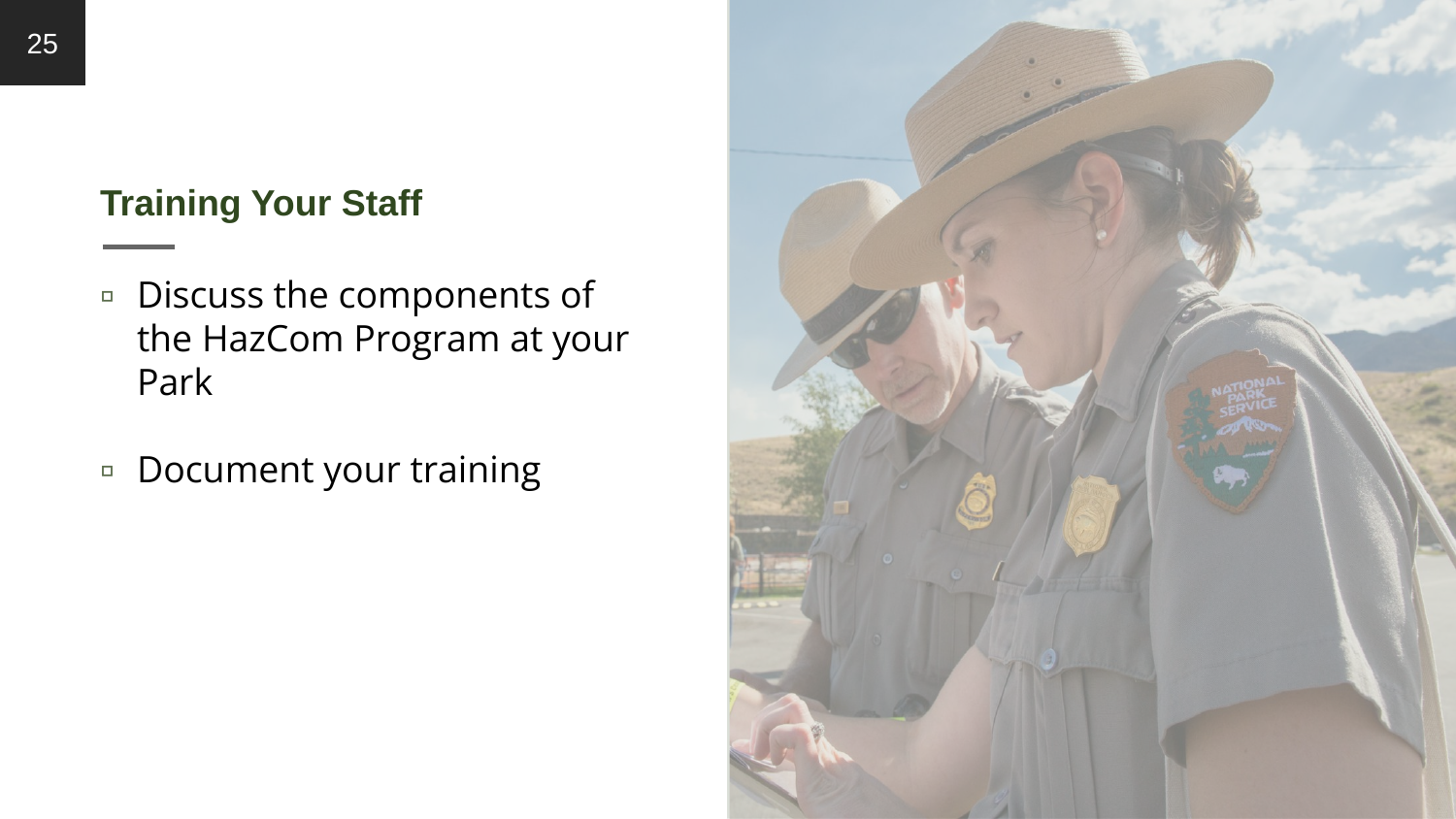

25

# Training Your Staff
Discuss the components of the HazCom Program at your Park

Document your training